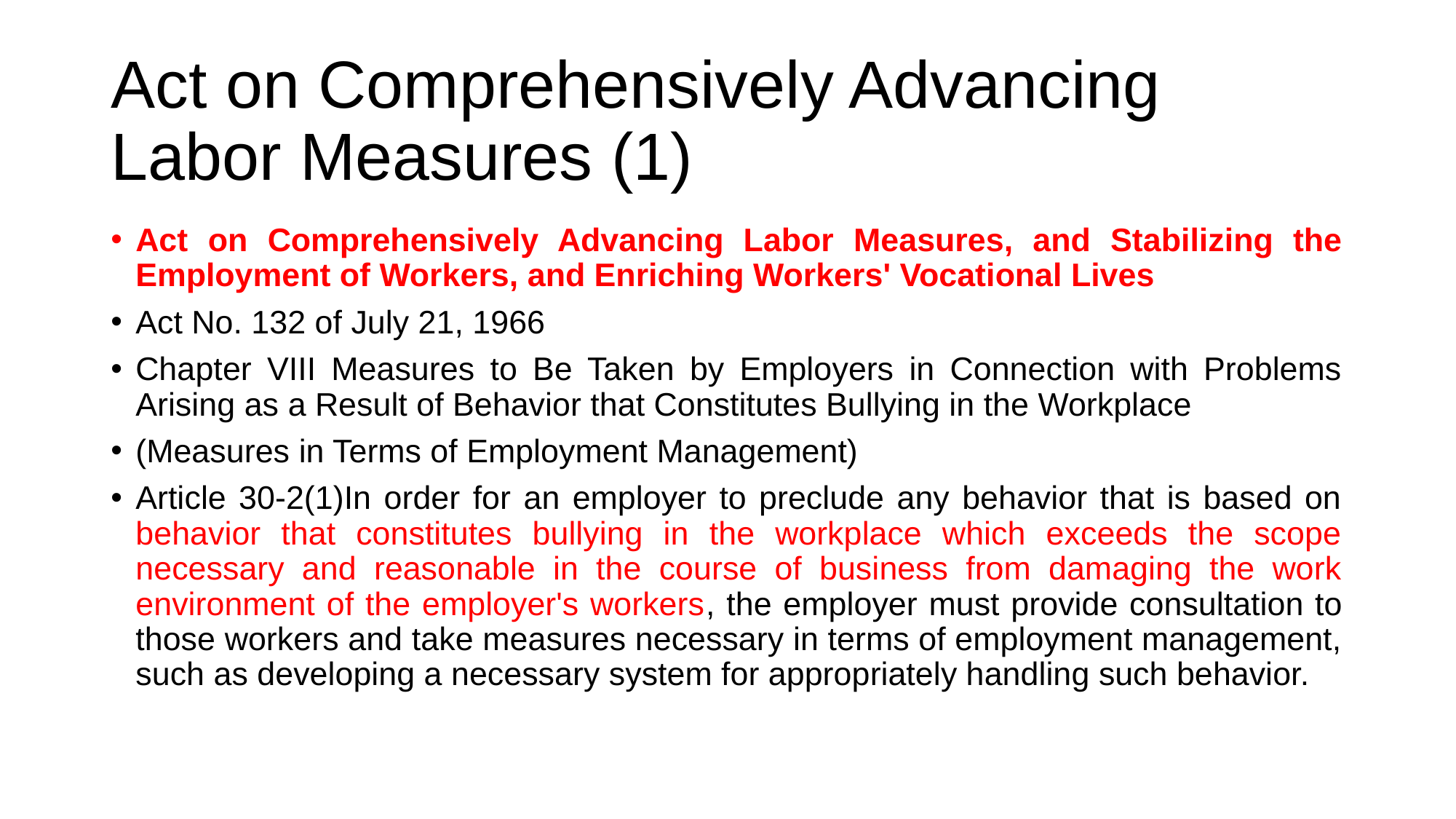

# Act on Comprehensively Advancing Labor Measures (1)
Act on Comprehensively Advancing Labor Measures, and Stabilizing the Employment of Workers, and Enriching Workers' Vocational Lives
Act No. 132 of July 21, 1966
Chapter VIII Measures to Be Taken by Employers in Connection with Problems Arising as a Result of Behavior that Constitutes Bullying in the Workplace
(Measures in Terms of Employment Management)
Article 30-2(1)In order for an employer to preclude any behavior that is based on behavior that constitutes bullying in the workplace which exceeds the scope necessary and reasonable in the course of business from damaging the work environment of the employer's workers, the employer must provide consultation to those workers and take measures necessary in terms of employment management, such as developing a necessary system for appropriately handling such behavior.